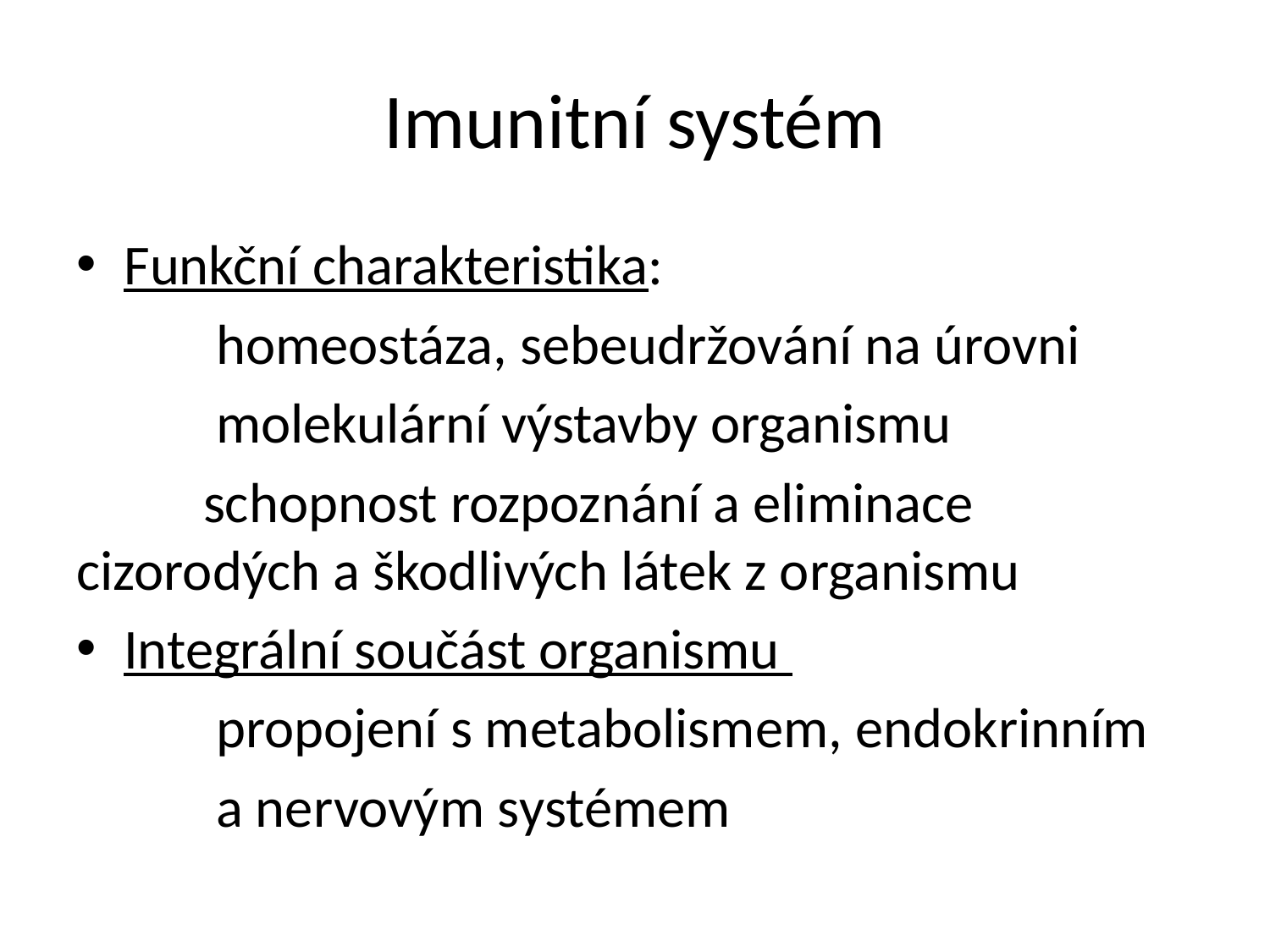

# Imunitní systém
Funkční charakteristika:
           homeostáza, sebeudržování na úrovni
           molekulární výstavby organismu
	schopnost rozpoznání a eliminace 	cizorodých a škodlivých látek z organismu
Integrální součást organismu
           propojení s metabolismem, endokrinním
           a nervovým systémem